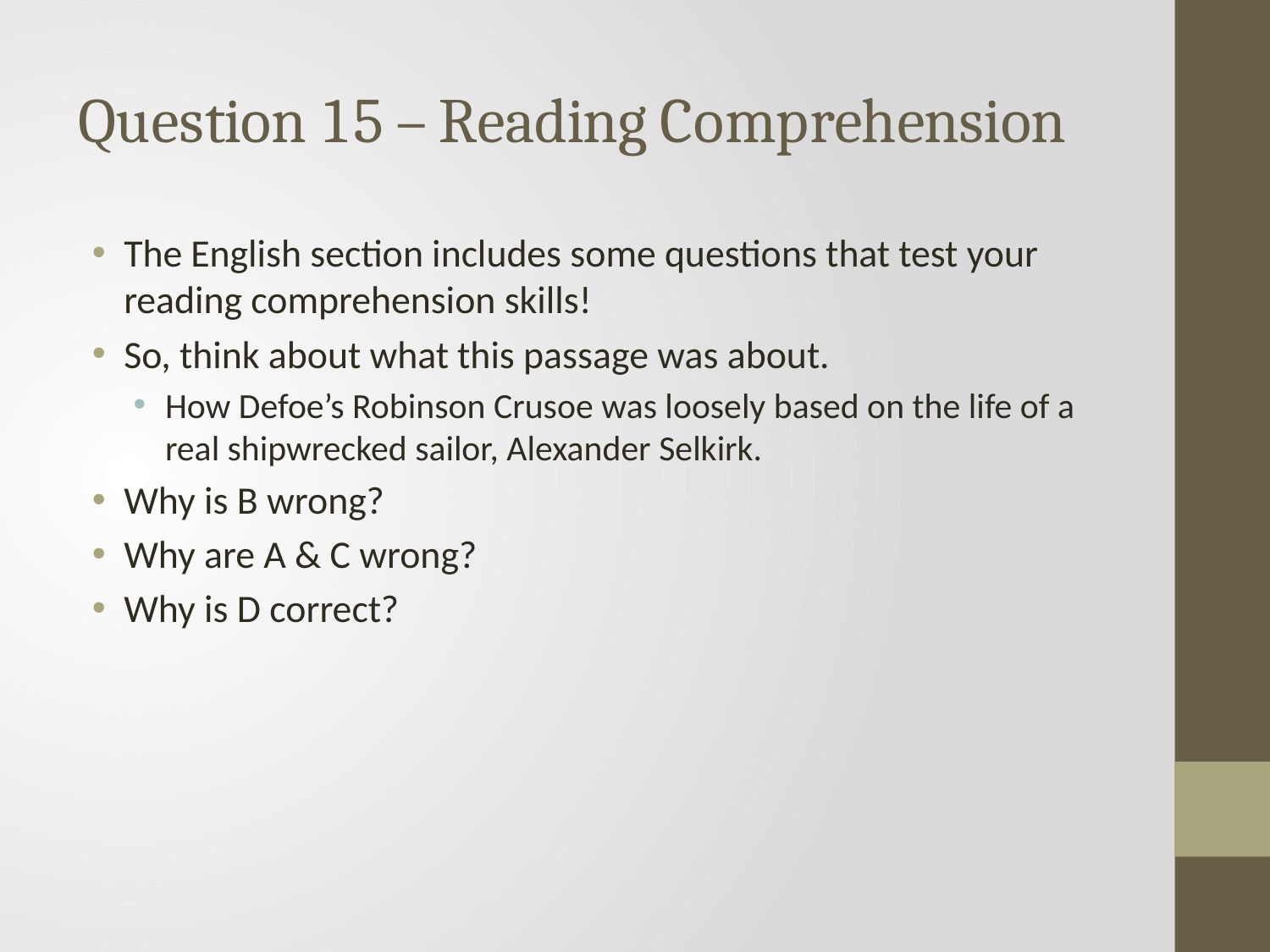

# Question 15 – Reading Comprehension
The English section includes some questions that test your reading comprehension skills!
So, think about what this passage was about.
How Defoe’s Robinson Crusoe was loosely based on the life of a real shipwrecked sailor, Alexander Selkirk.
Why is B wrong?
Why are A & C wrong?
Why is D correct?